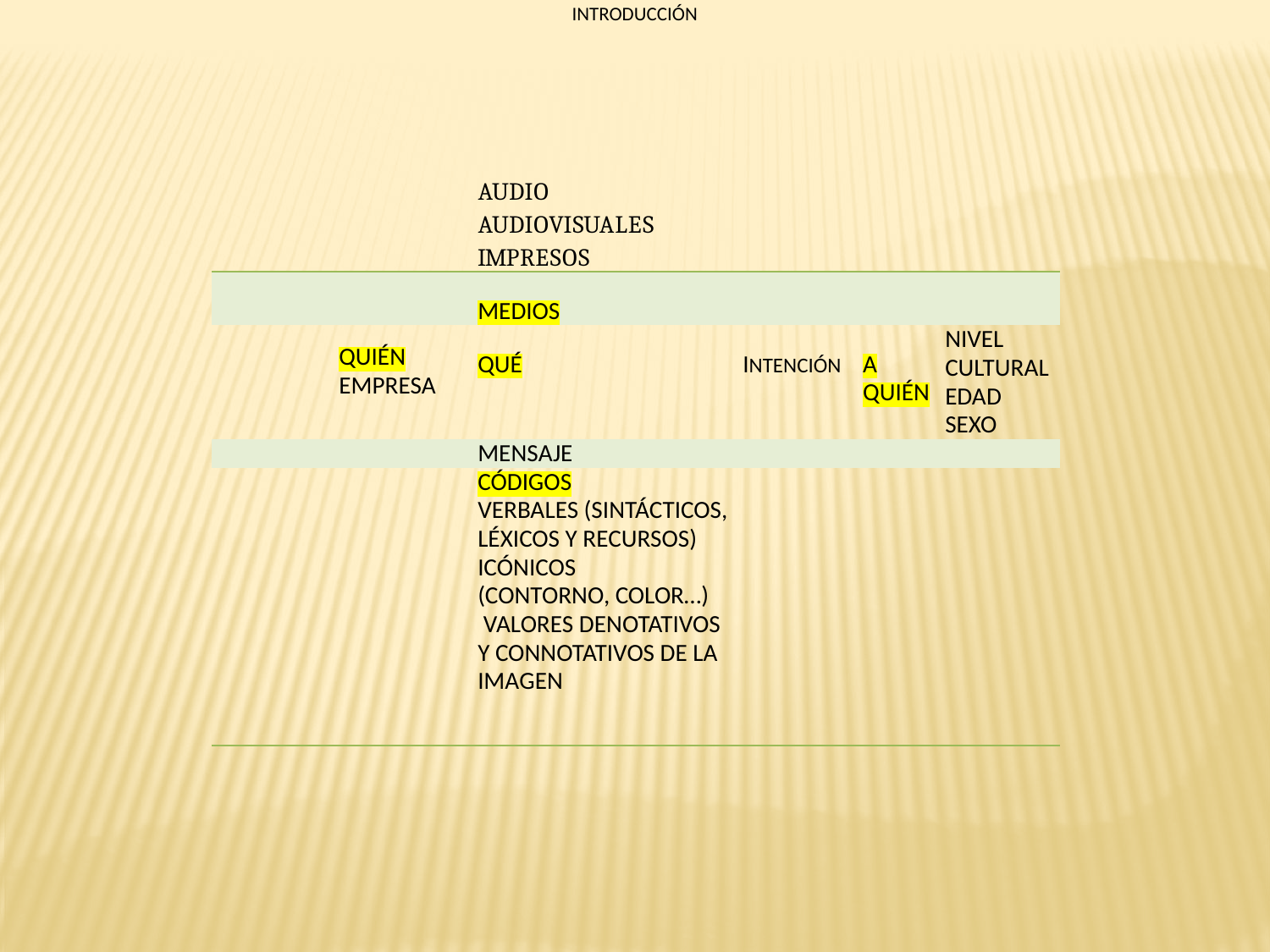

INTRODUCCIÓN

|  |  |  | AUDIO AUDIOVISUALES IMPRESOS |  |  |  |
| --- | --- | --- | --- | --- | --- | --- |
|  |  |  | MEDIOS |  |  |  |
|  | QUIÉN EMPRESA |  | QUÉ | INTENCIÓN | A QUIÉN | NIVEL CULTURAL EDAD SEXO |
|  |  |  | MENSAJE |  |  |  |
|  |  |  | CÓDIGOS VERBALES (SINTÁCTICOS, LÉXICOS Y RECURSOS) ICÓNICOS (CONTORNO, COLOR…) VALORES DENOTATIVOS Y CONNOTATIVOS DE LA IMAGEN |  |  |  |